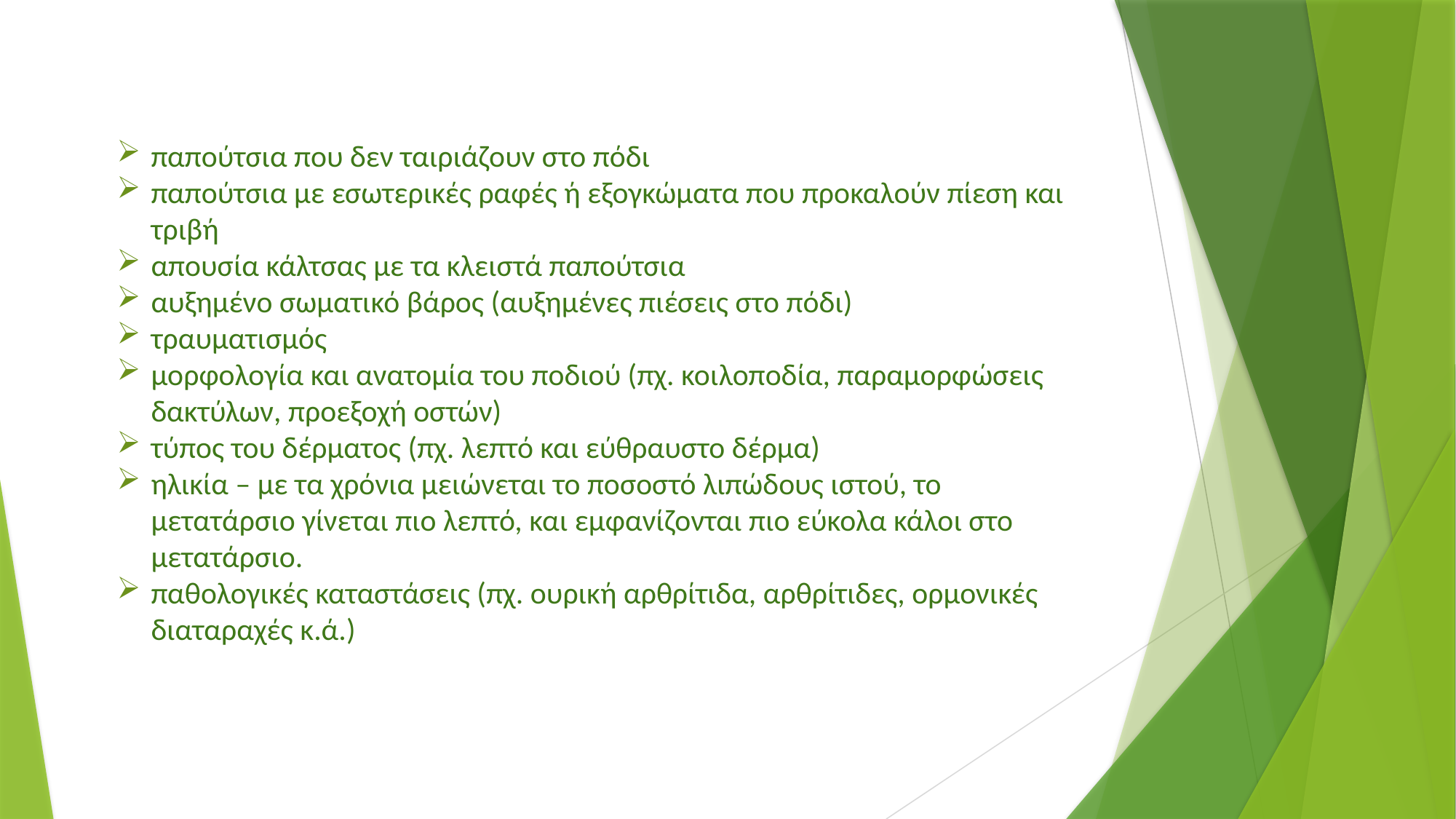

παπούτσια που δεν ταιριάζουν στο πόδι
παπούτσια με εσωτερικές ραφές ή εξογκώματα που προκαλούν πίεση και τριβή
απουσία κάλτσας με τα κλειστά παπούτσια
αυξημένο σωματικό βάρος (αυξημένες πιέσεις στο πόδι)
τραυματισμός
μορφολογία και ανατομία του ποδιού (πχ. κοιλοποδία, παραμορφώσεις δακτύλων, προεξοχή οστών)
τύπος του δέρματος (πχ. λεπτό και εύθραυστο δέρμα)
ηλικία – με τα χρόνια μειώνεται το ποσοστό λιπώδους ιστού, το μετατάρσιο γίνεται πιο λεπτό, και εμφανίζονται πιο εύκολα κάλοι στο μετατάρσιο.
παθολογικές καταστάσεις (πχ. ουρική αρθρίτιδα, αρθρίτιδες, ορμονικές διαταραχές κ.ά.)